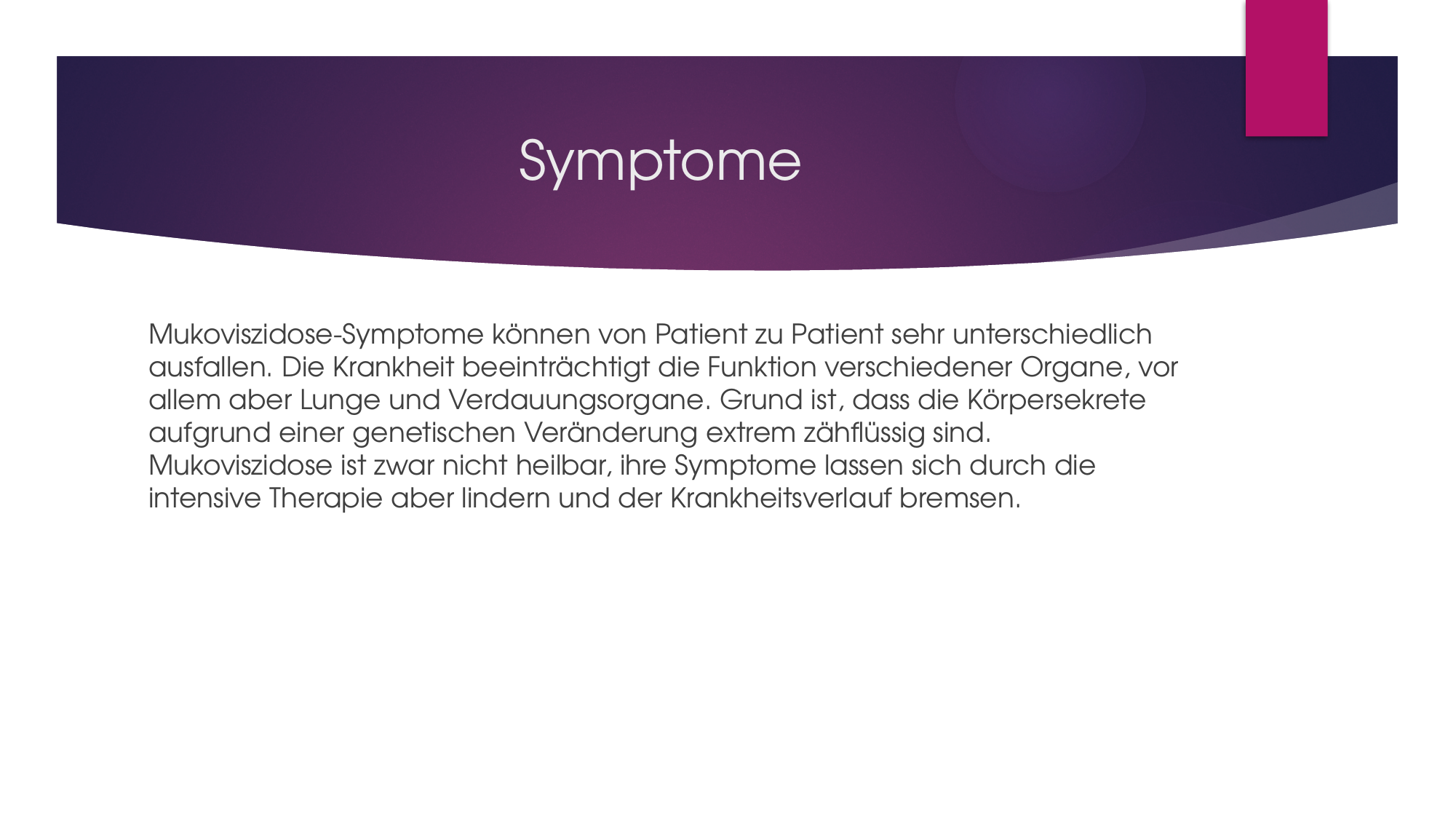

# Symptome
Mukoviszidose-Symptome können von Patient zu Patient sehr unterschiedlich ausfallen. Die Krankheit beeinträchtigt die Funktion verschiedener Organe, vor allem aber Lunge und Verdauungsorgane. Grund ist, dass die Körpersekrete aufgrund einer genetischen Veränderung extrem zähflüssig sind. Mukoviszidose ist zwar nicht heilbar, ihre Symptome lassen sich durch die intensive Therapie aber lindern und der Krankheitsverlauf bremsen.